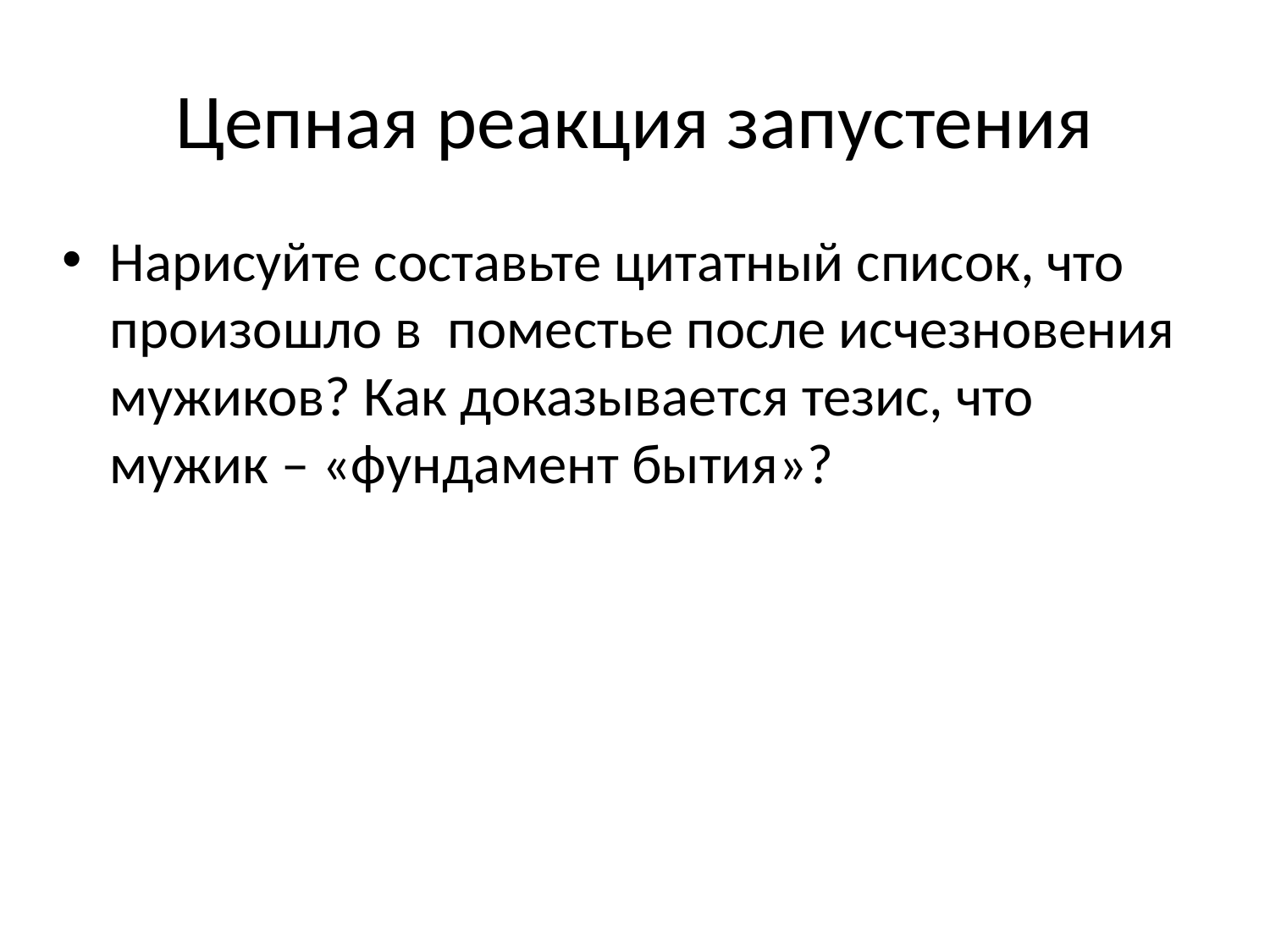

# Цепная реакция запустения
Нарисуйте составьте цитатный список, что произошло в  поместье после исчезновения мужиков? Как доказывается тезис, что мужик – «фундамент бытия»?